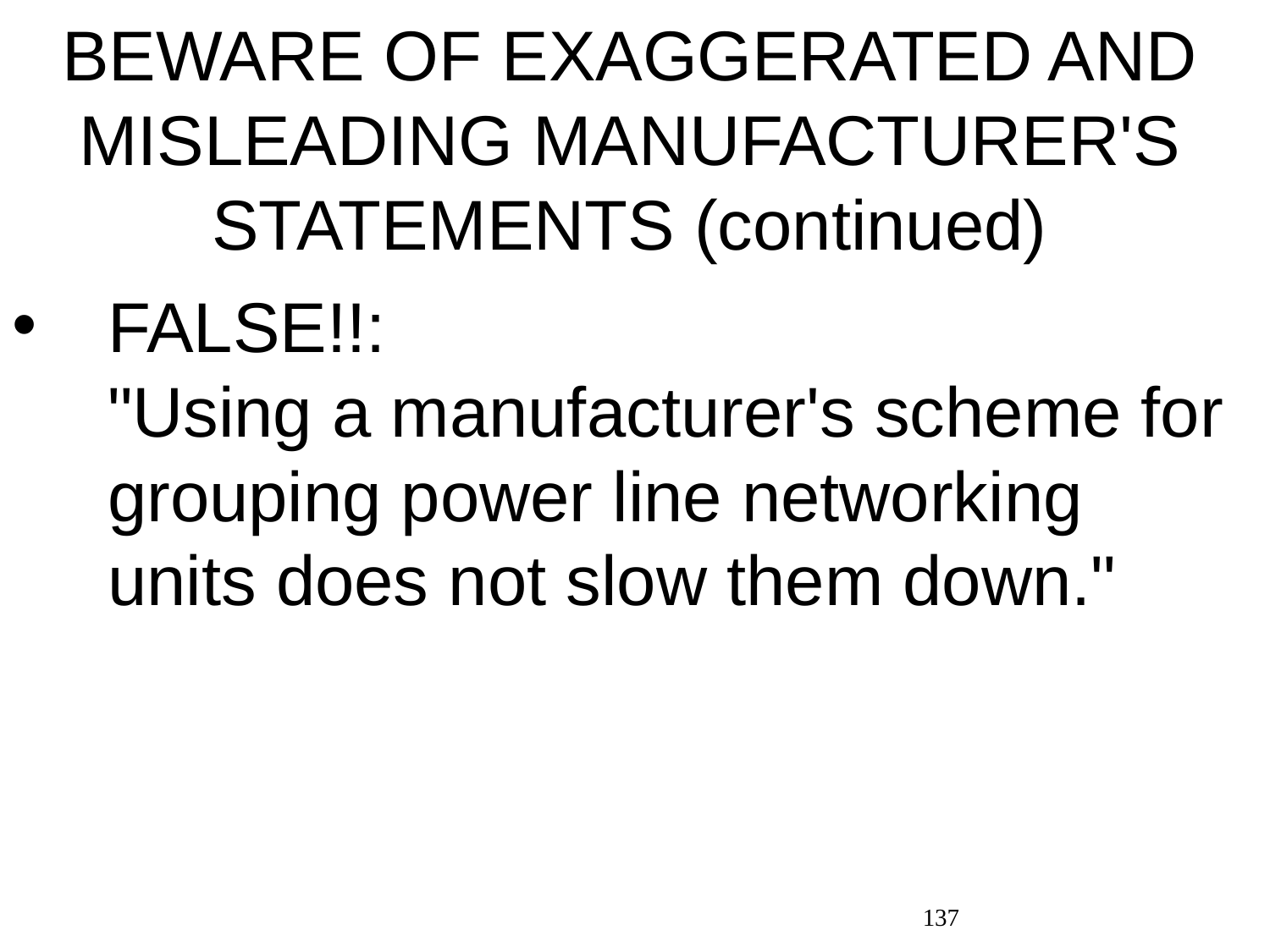

# BEWARE OF EXAGGERATED AND MISLEADING MANUFACTURER'S STATEMENTS (continued)
FALSE!!:                                           "Using a manufacturer's scheme for grouping power line networking units does not slow them down."
137